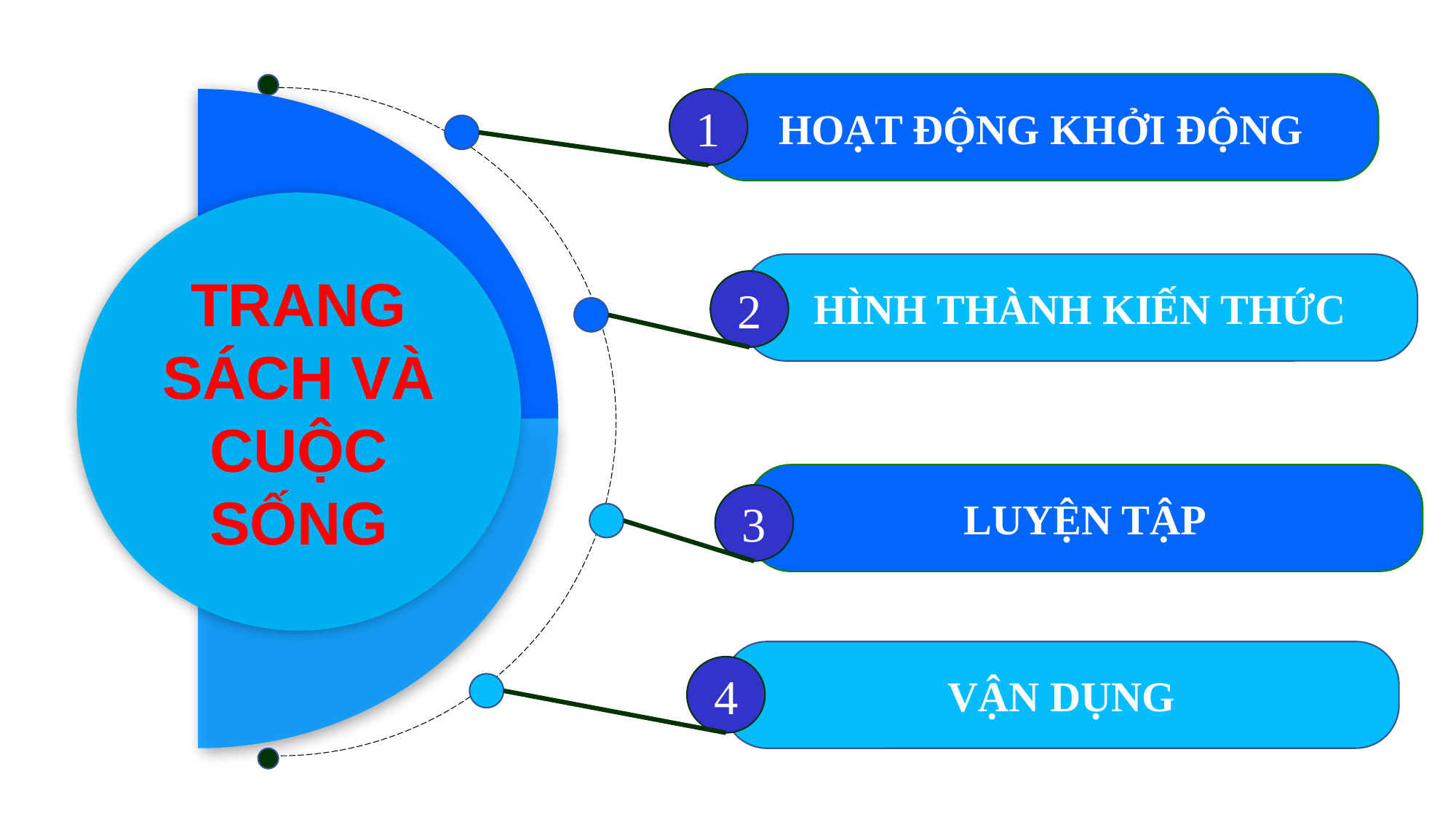

HOẠT ĐỘNG KHỞI ĐỘNG

1

TRANG SÁCH VÀ CUỘC SỐNG
HÌNH THÀNH KIẾN THỨC
2

LUYỆN TẬP
3

VẬN DỤNG
4